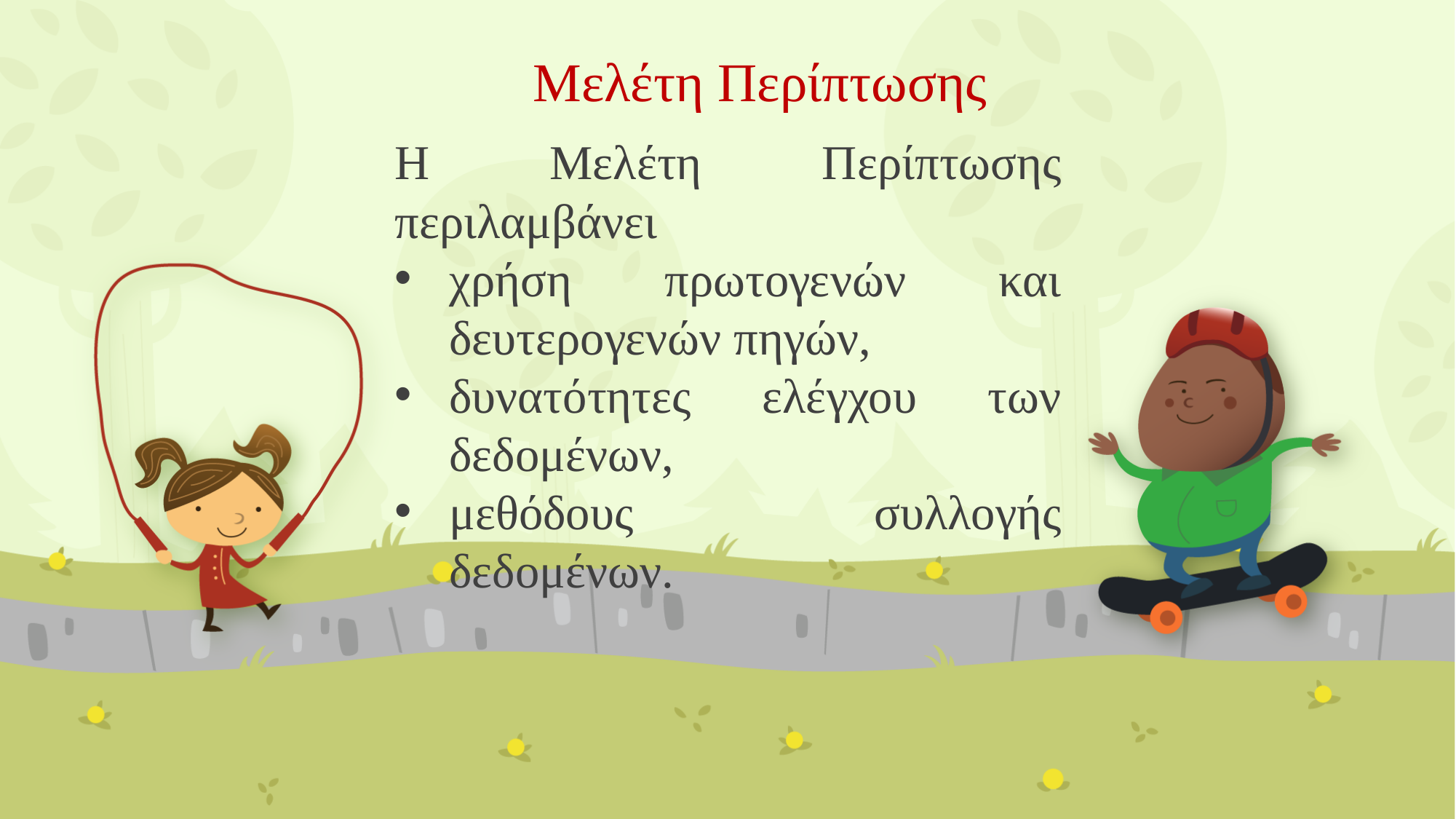

# Μελέτη Περίπτωσης
Η Μελέτη Περίπτωσης περιλαμβάνει
χρήση πρωτογενών και δευτερογενών πηγών,
δυνατότητες ελέγχου των δεδομένων,
μεθόδους συλλογής δεδομένων.